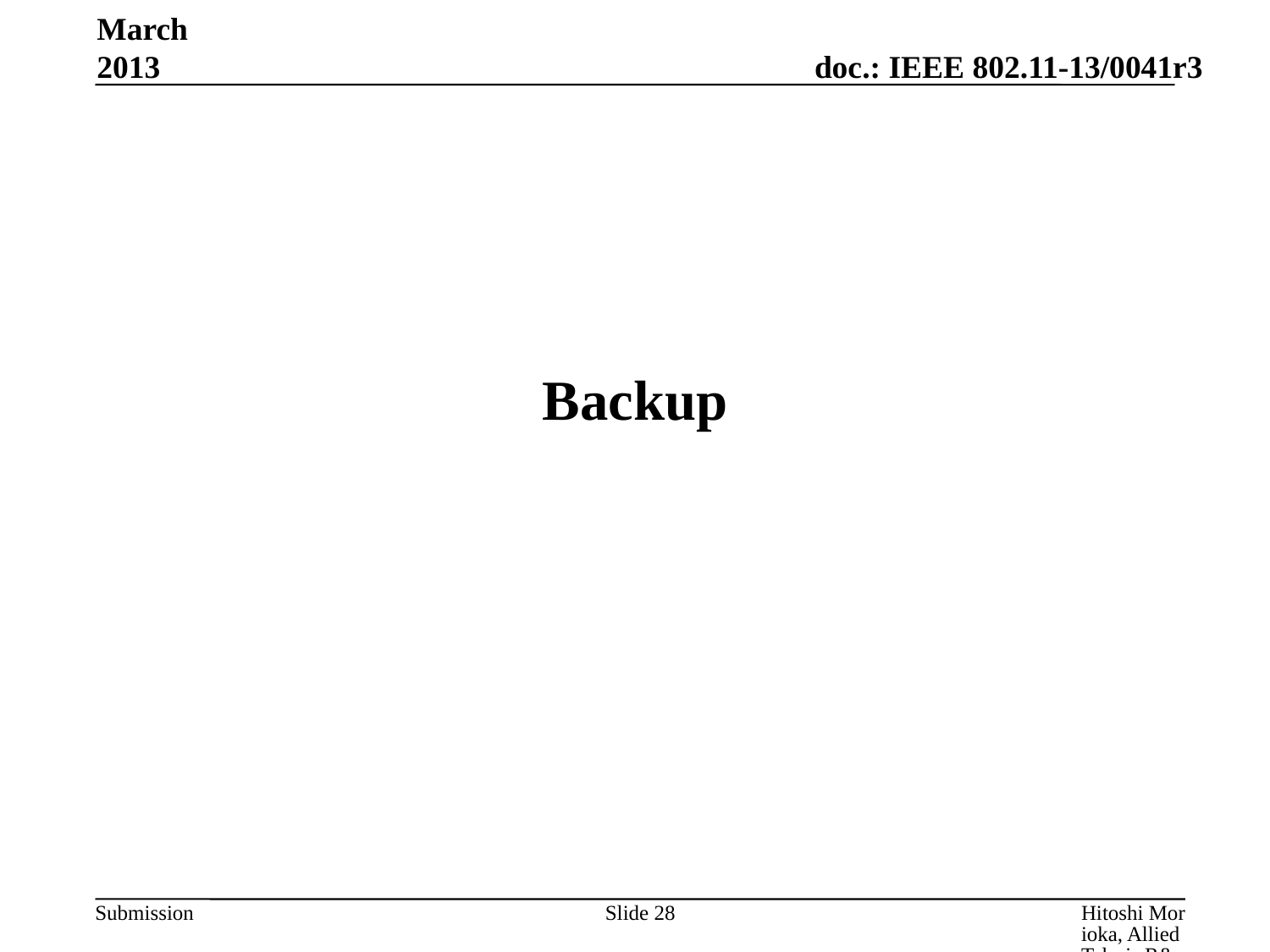

March 2013
# Backup

Slide 28
Hitoshi Morioka, Allied Telesis R&D Center